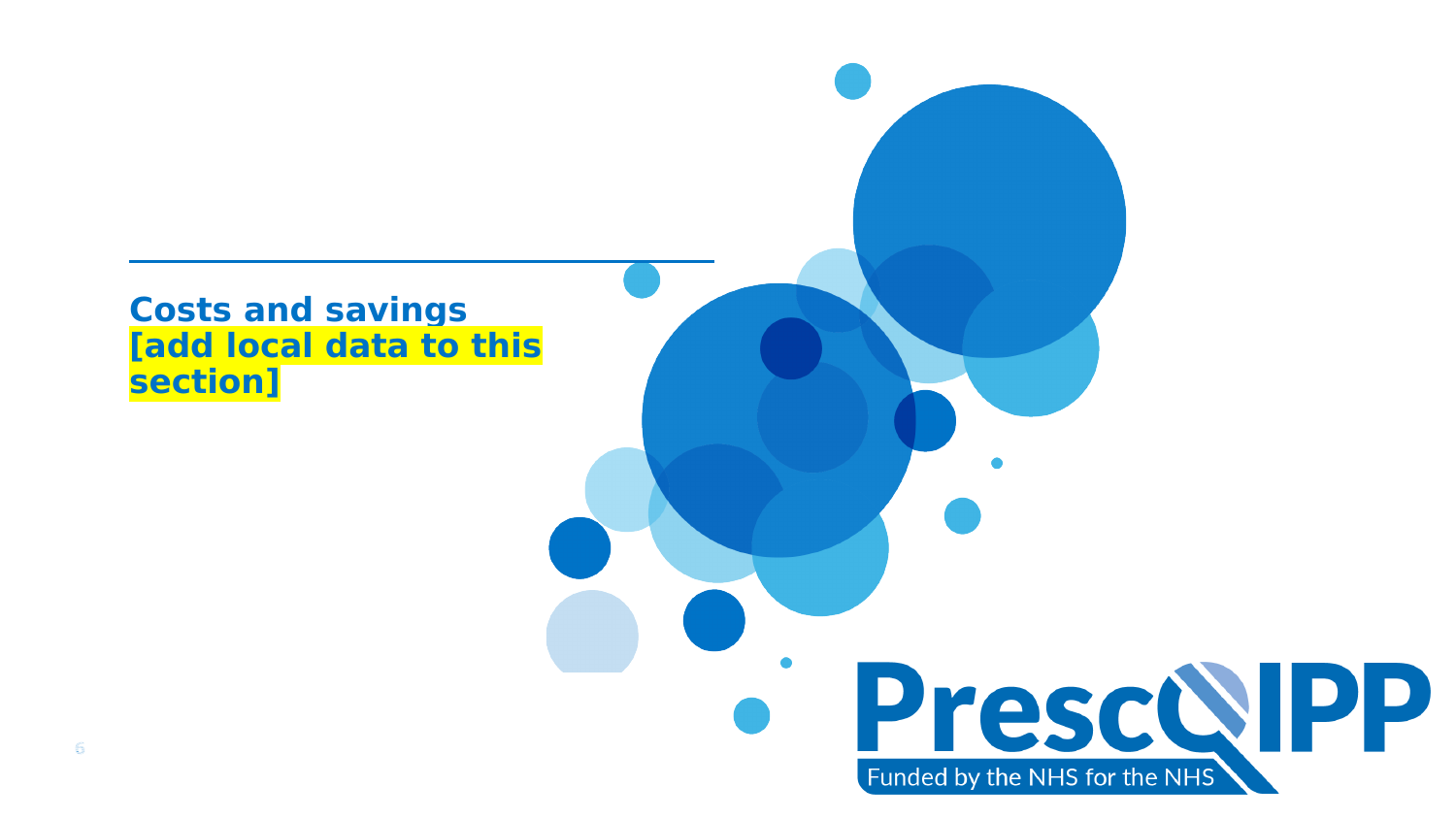

# Costs and savings [add local data to this section]